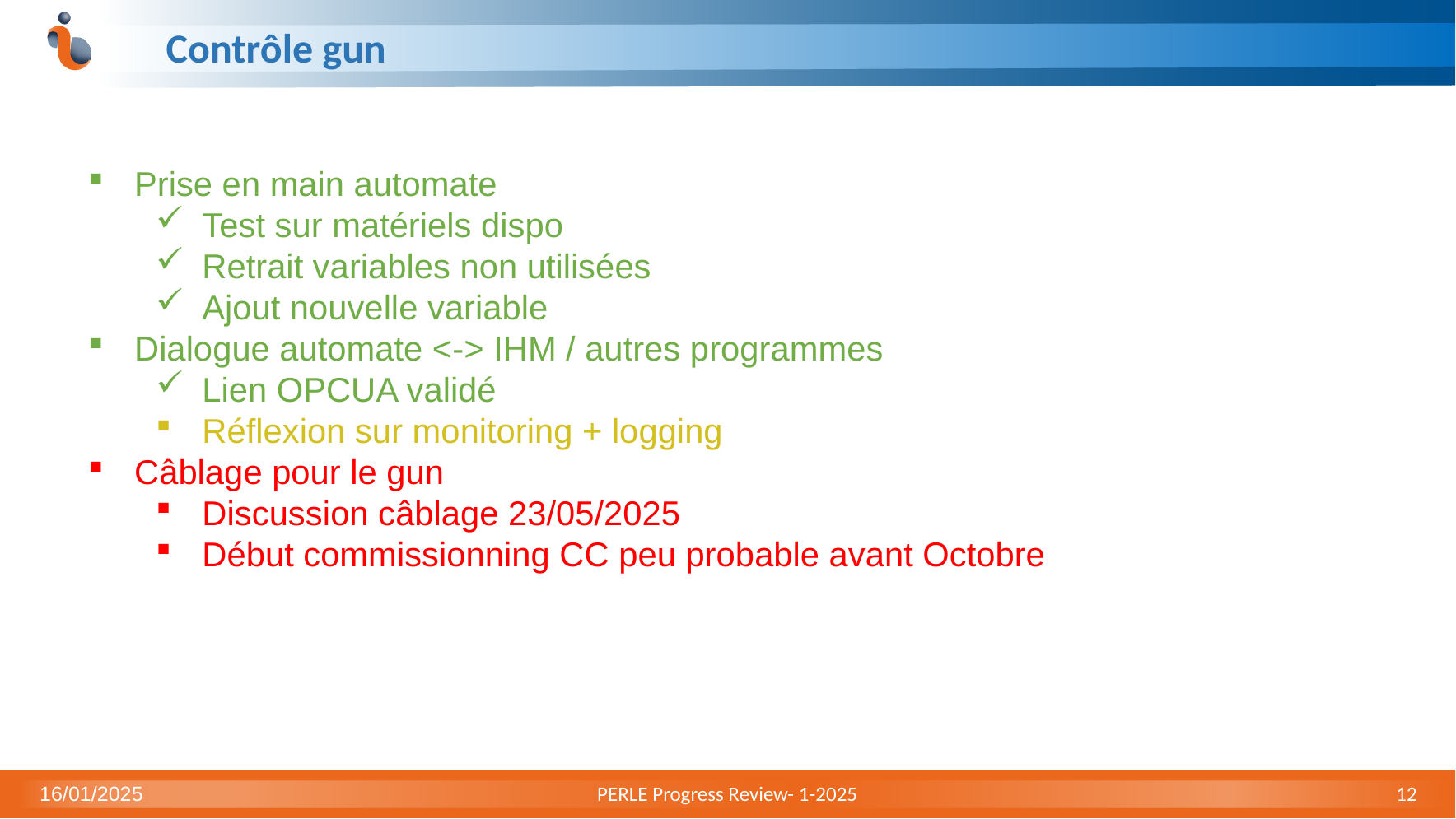

# Contrôle gun
Prise en main automate
Test sur matériels dispo
Retrait variables non utilisées
Ajout nouvelle variable
Dialogue automate <-> IHM / autres programmes
Lien OPCUA validé
Réflexion sur monitoring + logging
Câblage pour le gun
Discussion câblage 23/05/2025
Début commissionning CC peu probable avant Octobre
16/01/2025
PERLE Progress Review- 1-2025
12